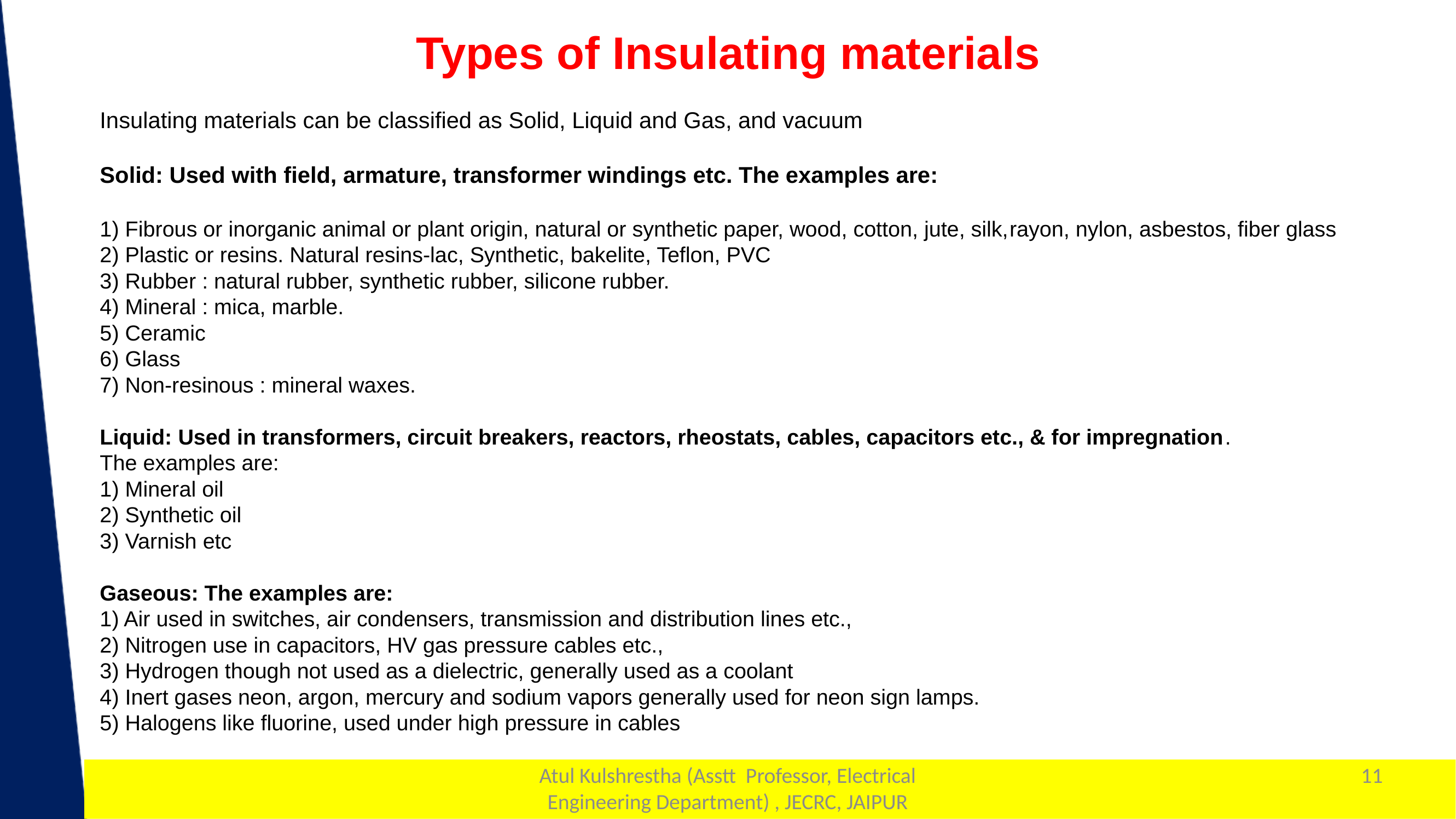

Types of Insulating materials
Insulating materials can be classified as Solid, Liquid and Gas, and vacuum

Solid: Used with field, armature, transformer windings etc. The examples are:

1) Fibrous or inorganic animal or plant origin, natural or synthetic paper, wood, cotton, jute, silk,rayon, nylon, asbestos, fiber glass
2) Plastic or resins. Natural resins-lac, Synthetic, bakelite, Teflon, PVC
3) Rubber : natural rubber, synthetic rubber, silicone rubber.
4) Mineral : mica, marble.
5) Ceramic
6) Glass
7) Non-resinous : mineral waxes.

Liquid: Used in transformers, circuit breakers, reactors, rheostats, cables, capacitors etc., & for impregnation.
The examples are:
1) Mineral oil
2) Synthetic oil
3) Varnish etc

Gaseous: The examples are:
1) Air used in switches, air condensers, transmission and distribution lines etc.,
2) Nitrogen use in capacitors, HV gas pressure cables etc.,
3) Hydrogen though not used as a dielectric, generally used as a coolant
4) Inert gases neon, argon, mercury and sodium vapors generally used for neon sign lamps.
5) Halogens like fluorine, used under high pressure in cables

Atul Kulshrestha (Asstt  Professor, Electrical Engineering Department) , JECRC, JAIPUR
11
1